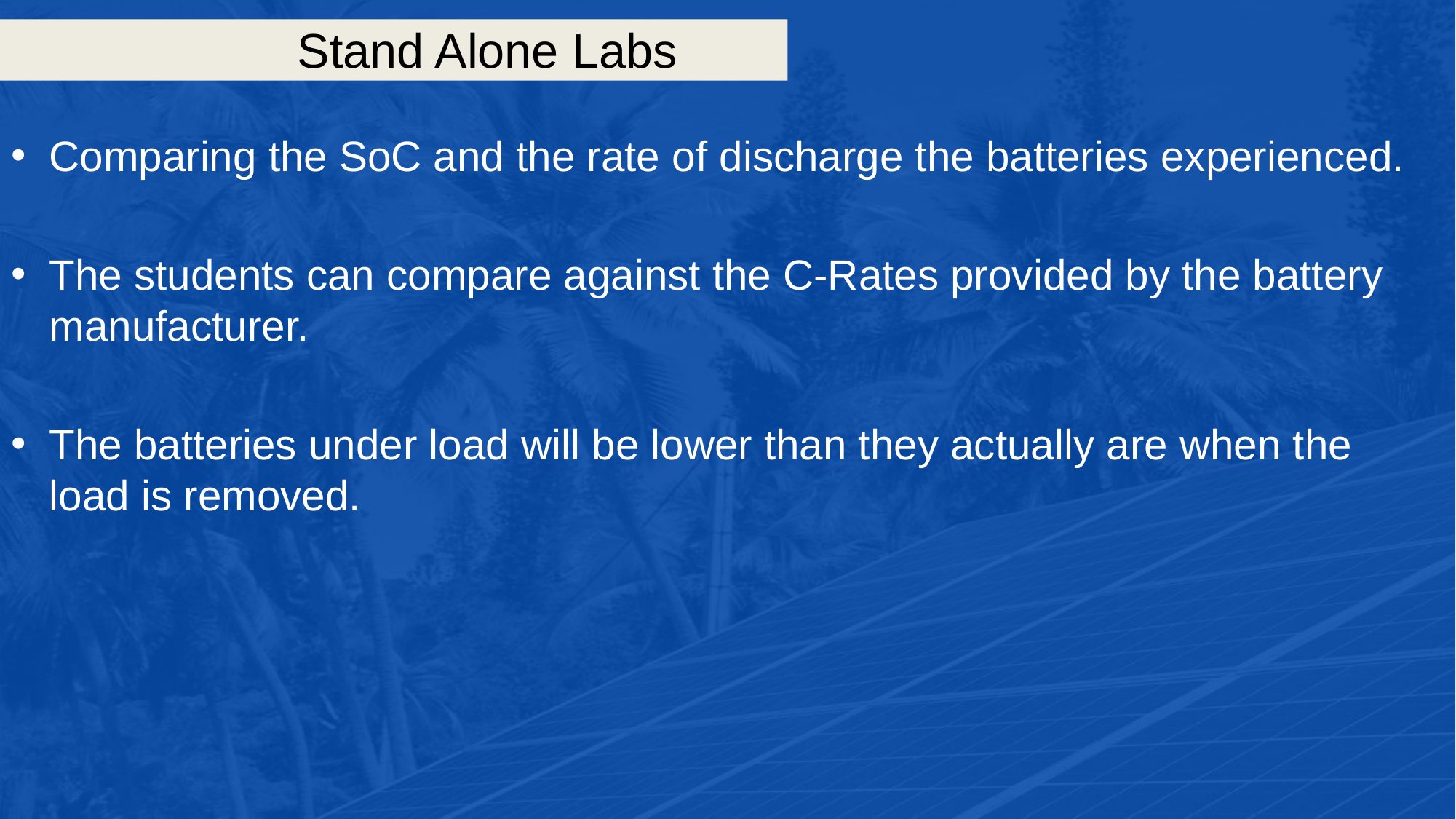

# Stand Alone Labs
Comparing the SoC and the rate of discharge the batteries experienced.

The students can compare against the C-Rates provided by the battery manufacturer.

The batteries under load will be lower than they actually are when the load is removed.